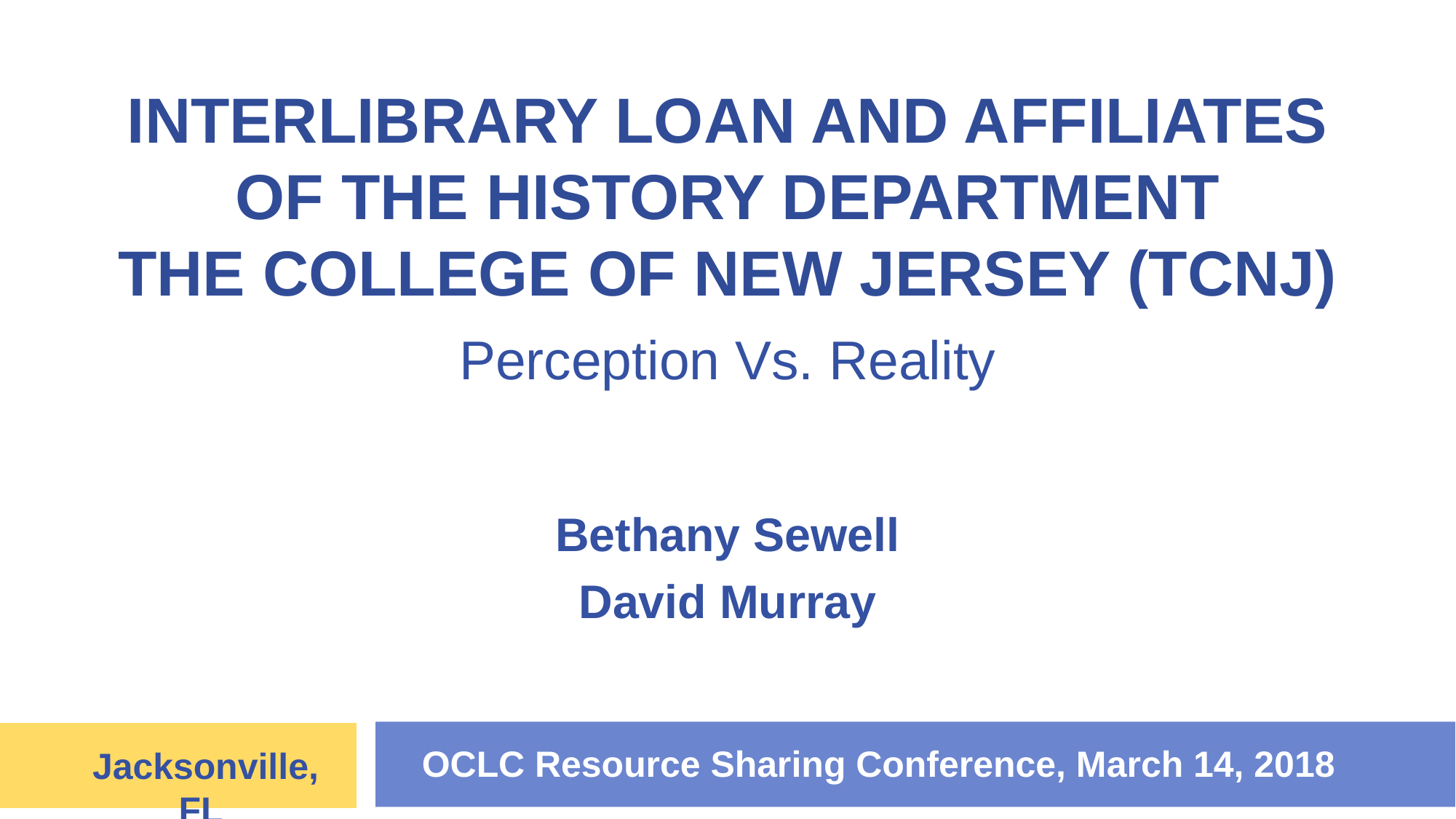

# INTERLIBRARY LOAN AND AFFILIATES OF THE HISTORY DEPARTMENT THE COLLEGE OF NEW JERSEY (TCNJ)
Perception Vs. Reality
Bethany Sewell
David Murray
OCLC Resource Sharing Conference, March 14, 2018
Jacksonville, FL